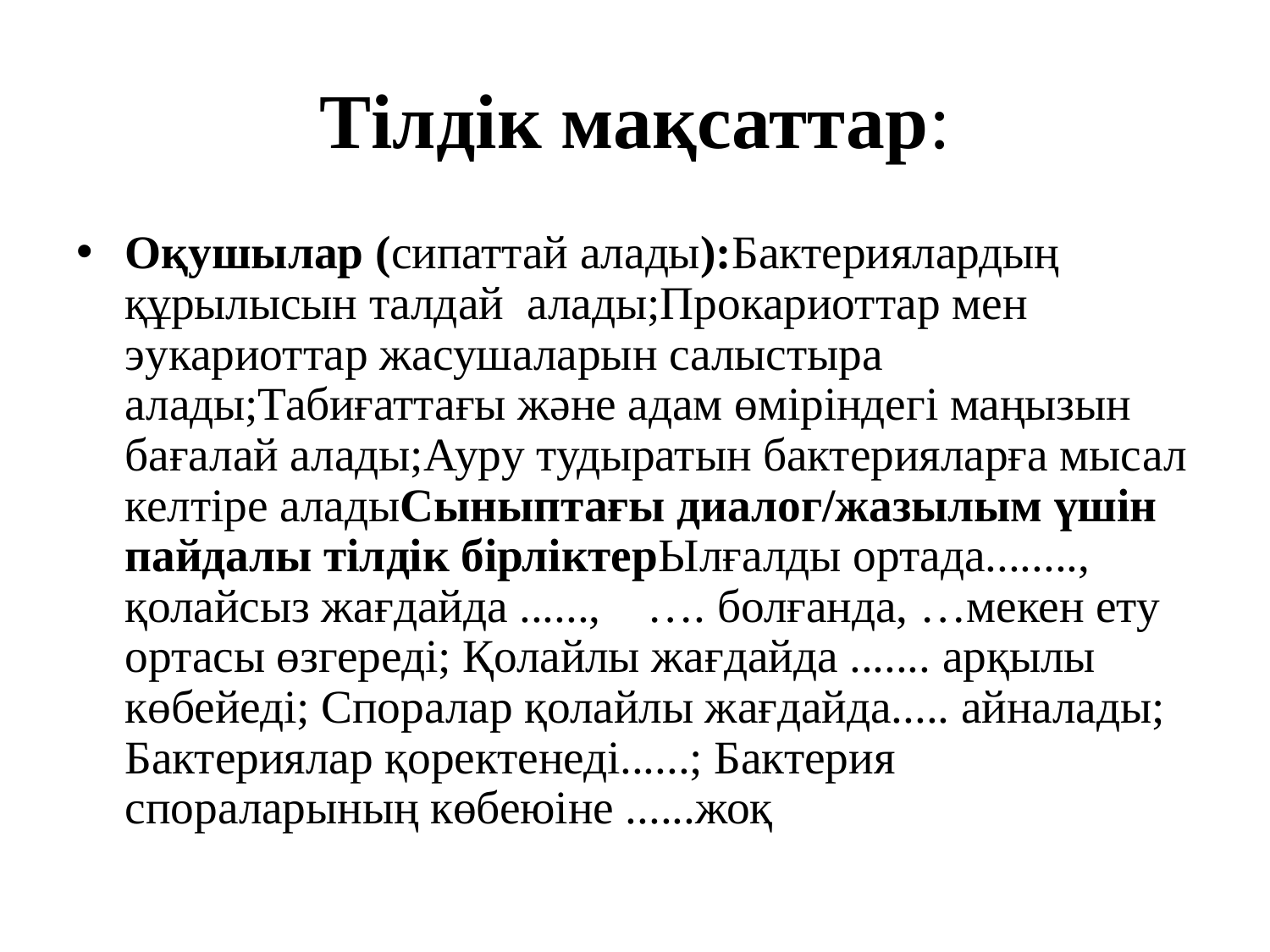

# Тілдік мақсаттар:
Оқушылар (сипаттай алады):Бактериялардың құрылысын талдай  алады;Прокариоттар мен эукариоттар жасушаларын салыстыра алады;Табиғаттағы және адам өміріндегі маңызын бағалай алады;Ауру тудыратын бактерияларға мысал келтіре аладыСыныптағы диалог/жазылым үшін пайдалы тілдік бірліктерЫлғалды ортада........, қолайсыз жағдайда ......,    …. болғанда, …мекен ету ортасы өзгереді; Қолайлы жағдайда ....... арқылы көбейеді; Споралар қолайлы жағдайда..... айналады;  Бактериялар қоректенеді......; Бактерия спораларының көбеюіне ......жоқ